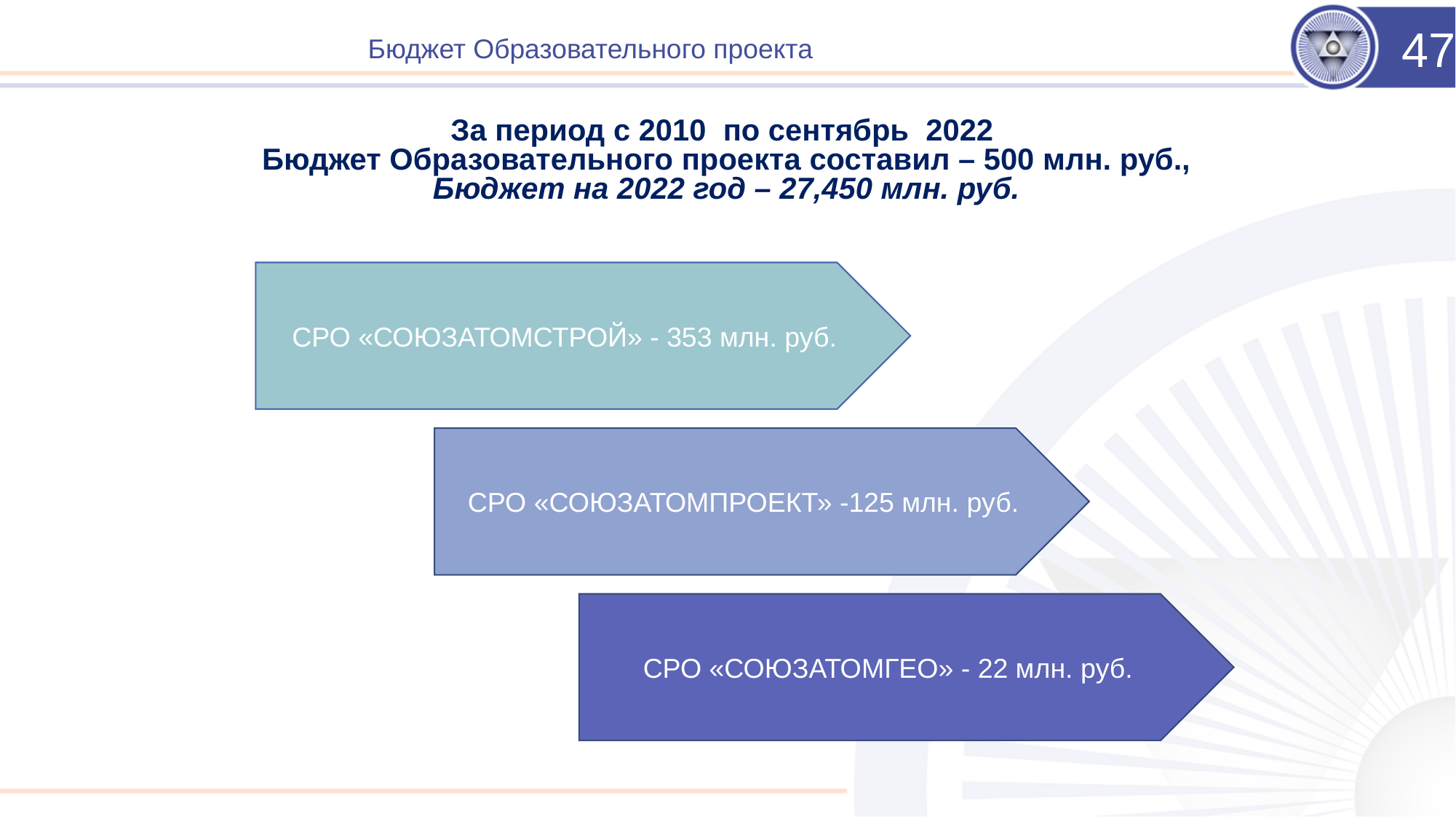

47
# Бюджет Образовательного проекта
За период с 2010  по сентябрь  2022
Бюджет Образовательного проекта составил – 500 млн. руб., Бюджет на 2022 год – 27,450 млн. руб.
СРО «СОЮЗАТОМСТРОЙ» - 353 млн. руб.
СРО «СОЮЗАТОМПРОЕКТ» -125 млн. руб.
СРО «СОЮЗАТОМГЕО» - 22 млн. руб.